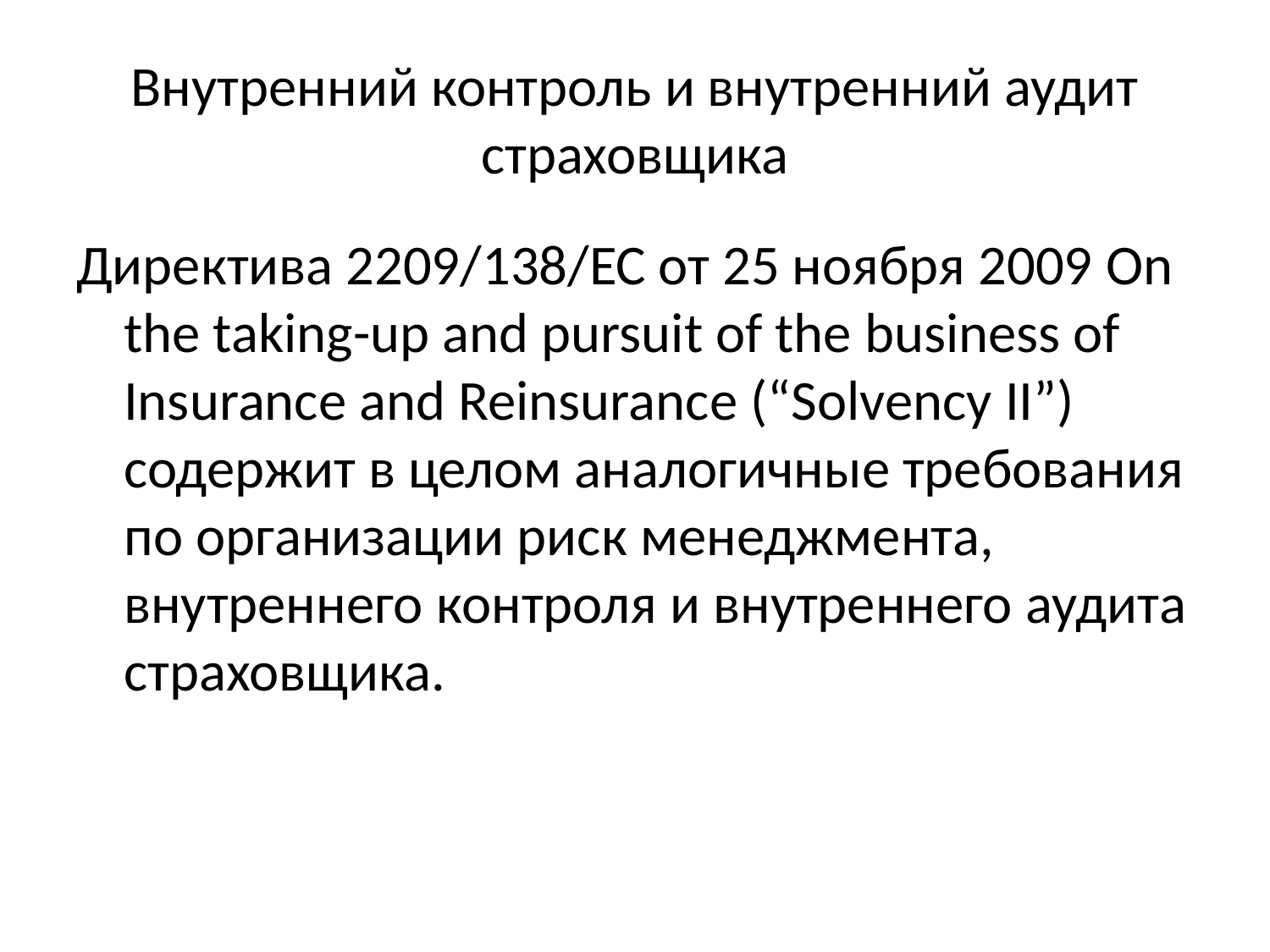

# Внутренний контроль и внутренний аудит страховщика
Директива 2209/138/ЕС от 25 ноября 2009 On the taking-up and pursuit of the business of Insurance and Reinsurance (“Solvency II”) содержит в целом аналогичные требования по организации риск менеджмента, внутреннего контроля и внутреннего аудита страховщика.